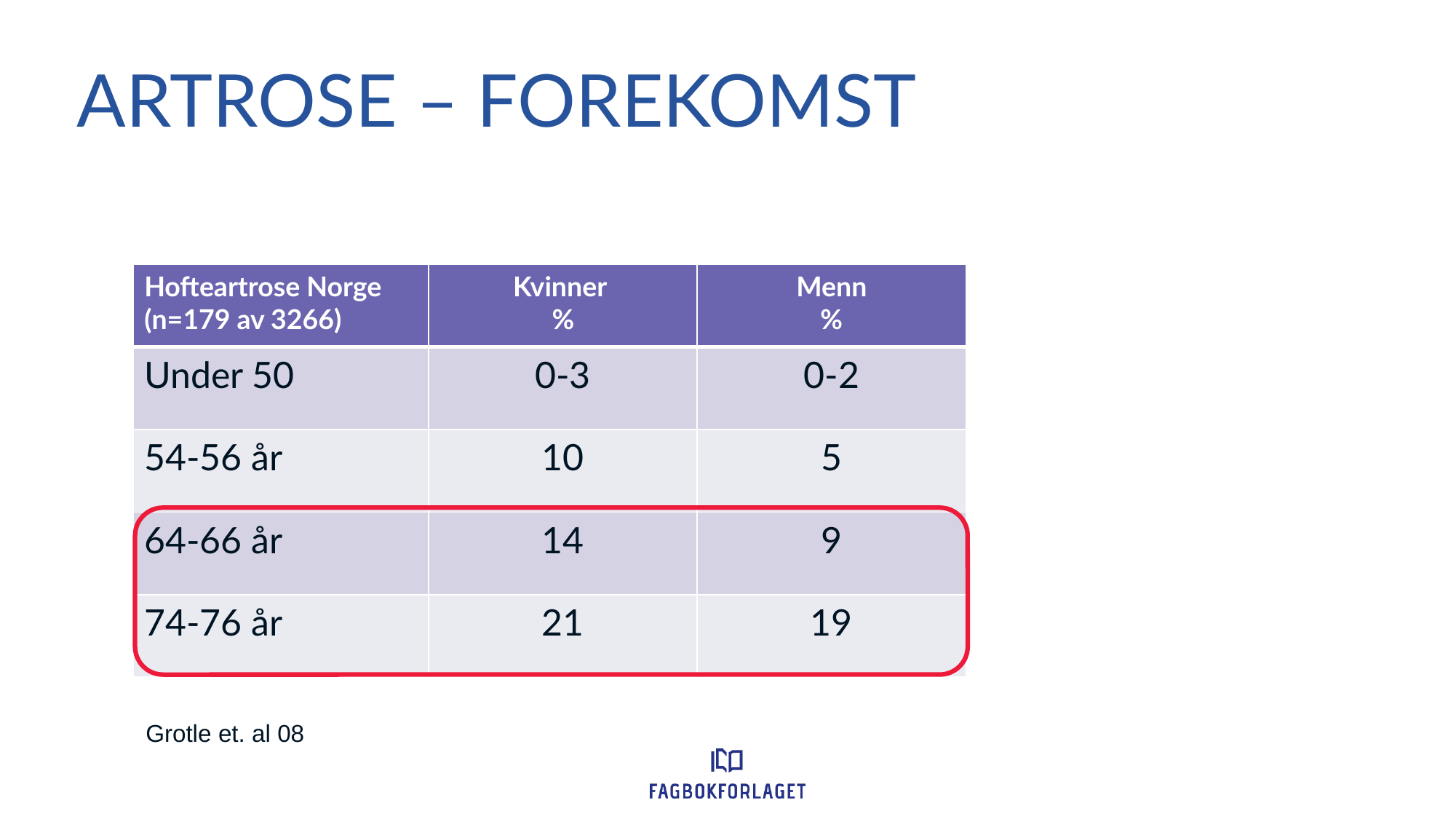

# Artrose – forekomst
| Hofteartrose Norge (n=179 av 3266) | Kvinner % | Menn % |
| --- | --- | --- |
| Under 50 | 0-3 | 0-2 |
| 54-56 år | 10 | 5 |
| 64-66 år | 14 | 9 |
| 74-76 år | 21 | 19 |

Grotle et. al 08